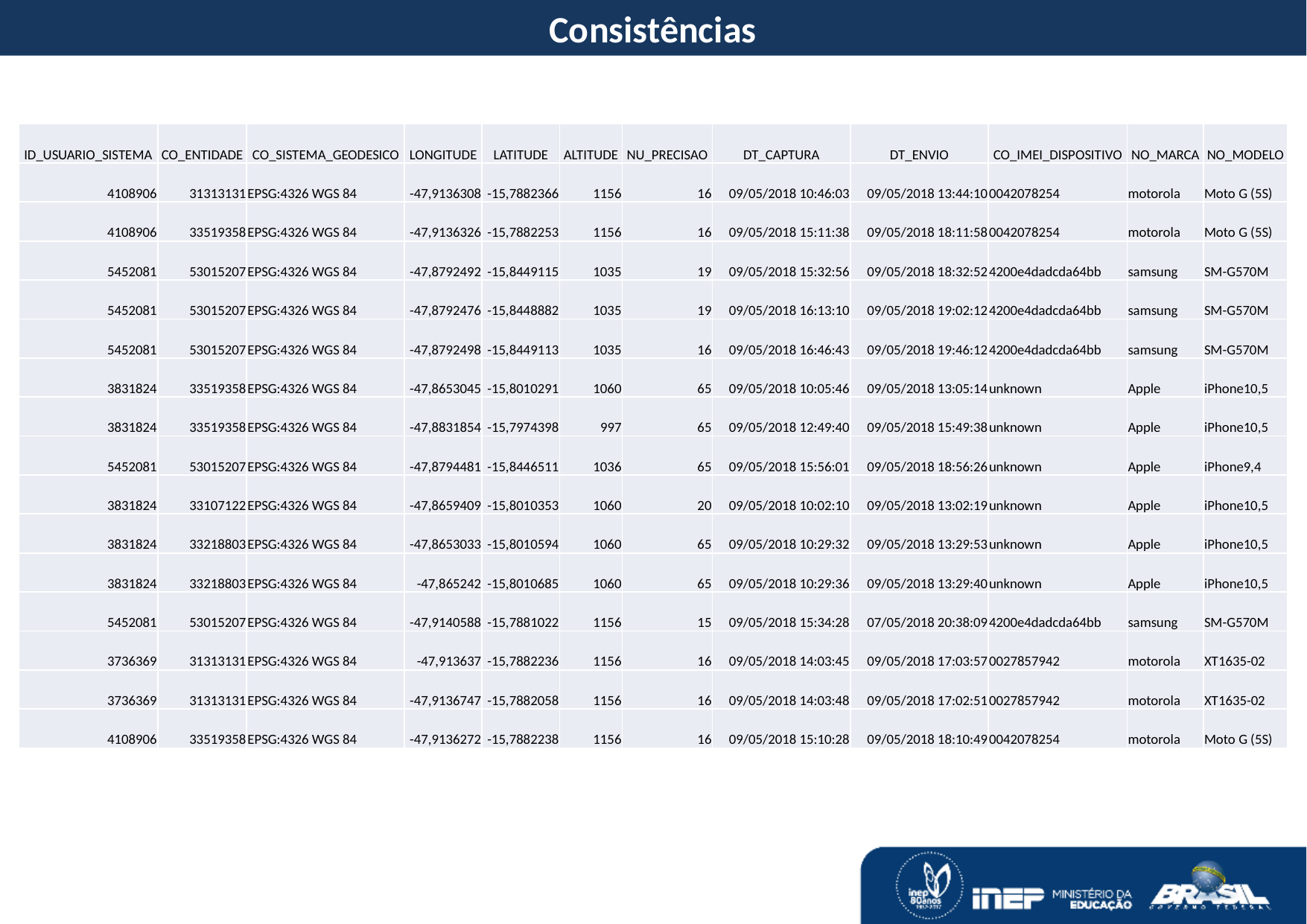

Consistências
| ID\_USUARIO\_SISTEMA | CO\_ENTIDADE | CO\_SISTEMA\_GEODESICO | LONGITUDE | LATITUDE | ALTITUDE | NU\_PRECISAO | DT\_CAPTURA | DT\_ENVIO | CO\_IMEI\_DISPOSITIVO | NO\_MARCA | NO\_MODELO |
| --- | --- | --- | --- | --- | --- | --- | --- | --- | --- | --- | --- |
| 4108906 | 31313131 | EPSG:4326 WGS 84 | -47,9136308 | -15,7882366 | 1156 | 16 | 09/05/2018 10:46:03 | 09/05/2018 13:44:10 | 0042078254 | motorola | Moto G (5S) |
| 4108906 | 33519358 | EPSG:4326 WGS 84 | -47,9136326 | -15,7882253 | 1156 | 16 | 09/05/2018 15:11:38 | 09/05/2018 18:11:58 | 0042078254 | motorola | Moto G (5S) |
| 5452081 | 53015207 | EPSG:4326 WGS 84 | -47,8792492 | -15,8449115 | 1035 | 19 | 09/05/2018 15:32:56 | 09/05/2018 18:32:52 | 4200e4dadcda64bb | samsung | SM-G570M |
| 5452081 | 53015207 | EPSG:4326 WGS 84 | -47,8792476 | -15,8448882 | 1035 | 19 | 09/05/2018 16:13:10 | 09/05/2018 19:02:12 | 4200e4dadcda64bb | samsung | SM-G570M |
| 5452081 | 53015207 | EPSG:4326 WGS 84 | -47,8792498 | -15,8449113 | 1035 | 16 | 09/05/2018 16:46:43 | 09/05/2018 19:46:12 | 4200e4dadcda64bb | samsung | SM-G570M |
| 3831824 | 33519358 | EPSG:4326 WGS 84 | -47,8653045 | -15,8010291 | 1060 | 65 | 09/05/2018 10:05:46 | 09/05/2018 13:05:14 | unknown | Apple | iPhone10,5 |
| 3831824 | 33519358 | EPSG:4326 WGS 84 | -47,8831854 | -15,7974398 | 997 | 65 | 09/05/2018 12:49:40 | 09/05/2018 15:49:38 | unknown | Apple | iPhone10,5 |
| 5452081 | 53015207 | EPSG:4326 WGS 84 | -47,8794481 | -15,8446511 | 1036 | 65 | 09/05/2018 15:56:01 | 09/05/2018 18:56:26 | unknown | Apple | iPhone9,4 |
| 3831824 | 33107122 | EPSG:4326 WGS 84 | -47,8659409 | -15,8010353 | 1060 | 20 | 09/05/2018 10:02:10 | 09/05/2018 13:02:19 | unknown | Apple | iPhone10,5 |
| 3831824 | 33218803 | EPSG:4326 WGS 84 | -47,8653033 | -15,8010594 | 1060 | 65 | 09/05/2018 10:29:32 | 09/05/2018 13:29:53 | unknown | Apple | iPhone10,5 |
| 3831824 | 33218803 | EPSG:4326 WGS 84 | -47,865242 | -15,8010685 | 1060 | 65 | 09/05/2018 10:29:36 | 09/05/2018 13:29:40 | unknown | Apple | iPhone10,5 |
| 5452081 | 53015207 | EPSG:4326 WGS 84 | -47,9140588 | -15,7881022 | 1156 | 15 | 09/05/2018 15:34:28 | 07/05/2018 20:38:09 | 4200e4dadcda64bb | samsung | SM-G570M |
| 3736369 | 31313131 | EPSG:4326 WGS 84 | -47,913637 | -15,7882236 | 1156 | 16 | 09/05/2018 14:03:45 | 09/05/2018 17:03:57 | 0027857942 | motorola | XT1635-02 |
| 3736369 | 31313131 | EPSG:4326 WGS 84 | -47,9136747 | -15,7882058 | 1156 | 16 | 09/05/2018 14:03:48 | 09/05/2018 17:02:51 | 0027857942 | motorola | XT1635-02 |
| 4108906 | 33519358 | EPSG:4326 WGS 84 | -47,9136272 | -15,7882238 | 1156 | 16 | 09/05/2018 15:10:28 | 09/05/2018 18:10:49 | 0042078254 | motorola | Moto G (5S) |